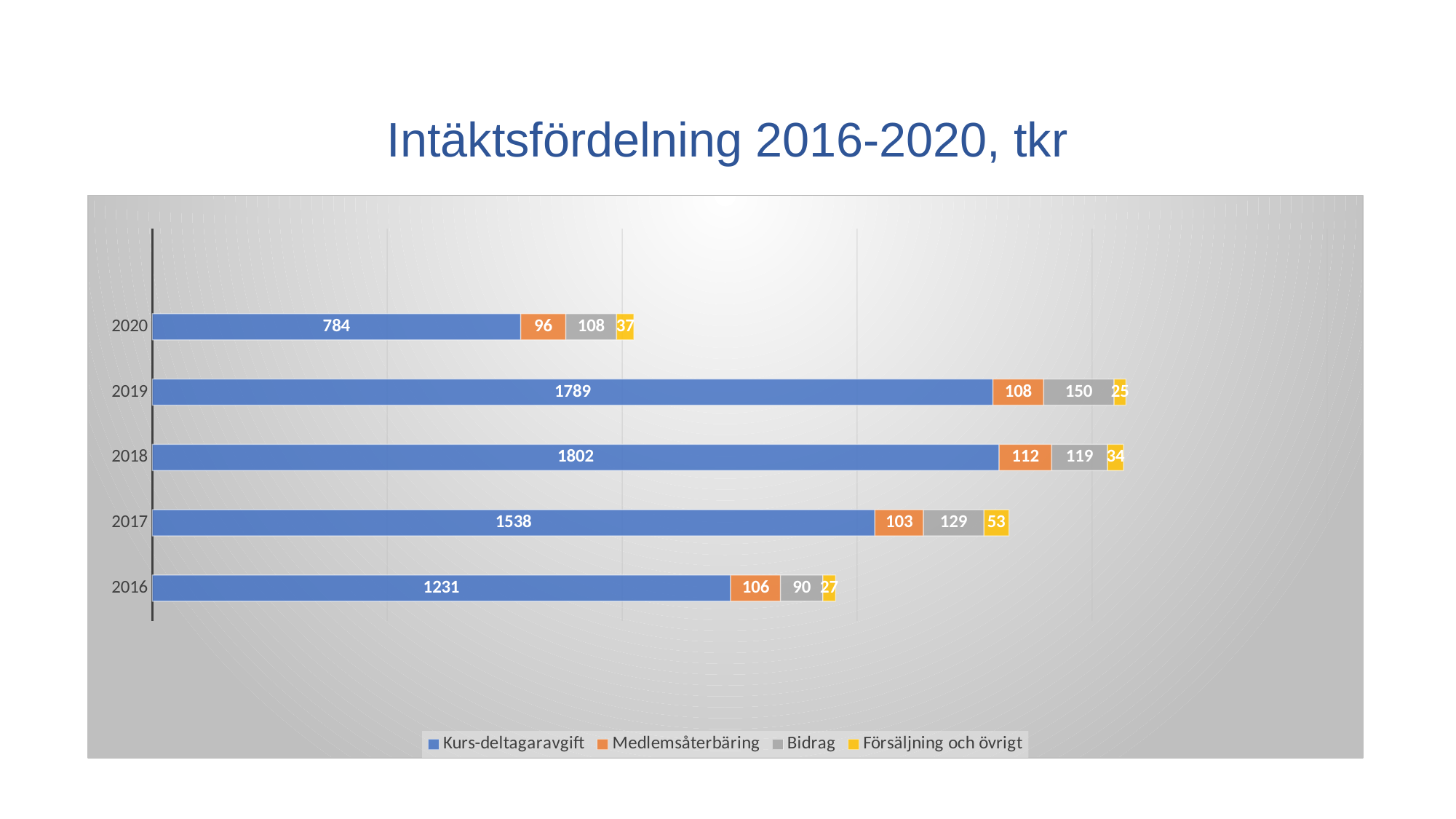

# Intäktsfördelning 2016-2020, tkr

### Chart

| Category | Kurs-deltagaravgift | Medlemsåterbäring | Bidrag | Försäljning och övrigt |
|---|---|---|---|---|
| 2016 | 1231.0 | 106.0 | 90.0 | 27.0 |
| 2017 | 1538.0 | 103.0 | 129.0 | 53.0 |
| 2018 | 1802.0 | 112.0 | 119.0 | 34.0 |
| 2019 | 1789.0 | 108.0 | 150.0 | 25.0 |
| 2020 | 784.0 | 96.0 | 108.0 | 37.0 |
|  | None | None | None | None |